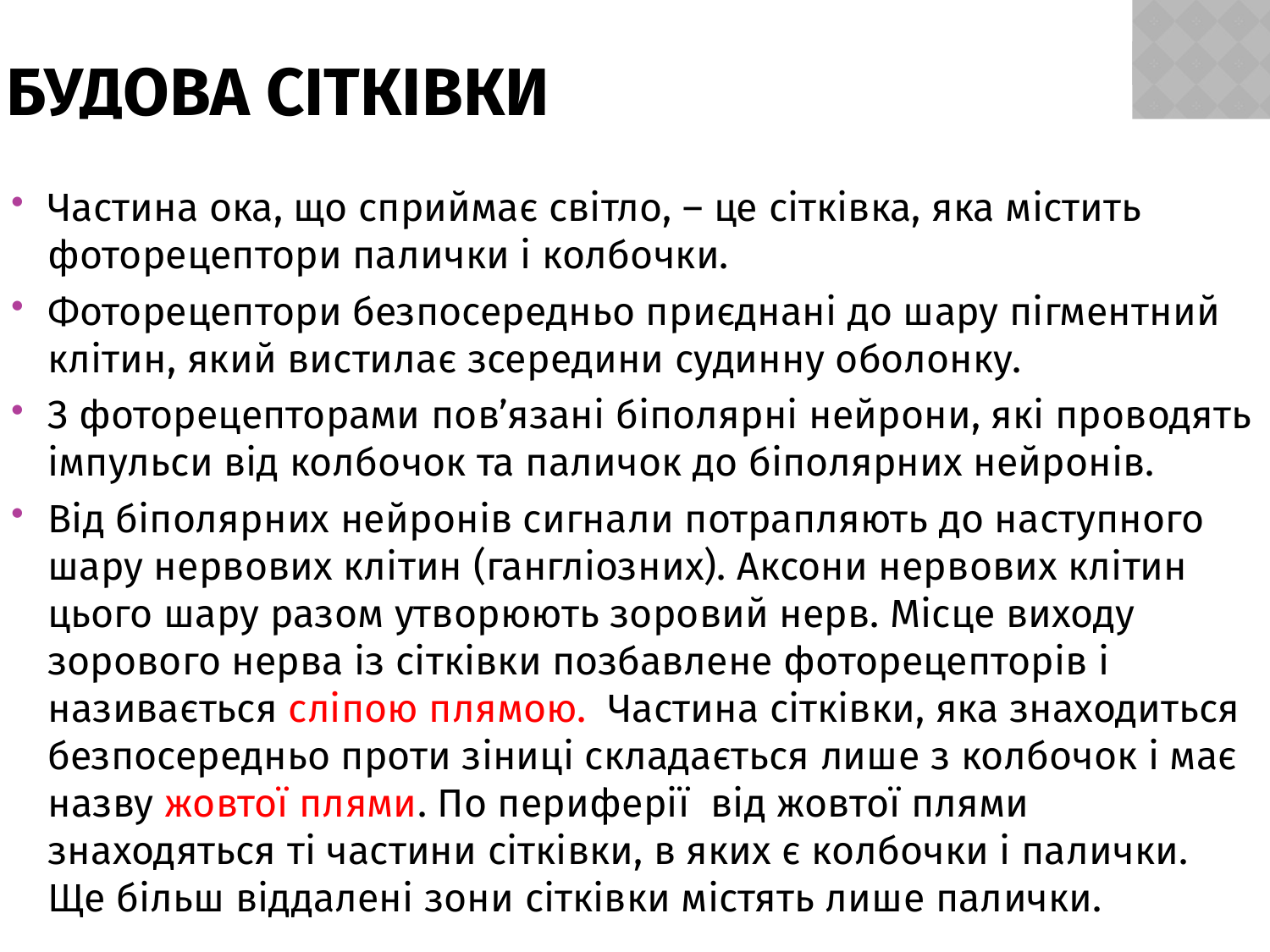

# Будова сітківки

Частина ока, що сприймає світло, – це сітківка, яка містить фоторецептори палички і колбочки.
Фоторецептори безпосередньо приєднані до шару пігментний клітин, який вистилає зсередини судинну оболонку.
З фоторецепторами пов’язані біполярні нейрони, які проводять імпульси від колбочок та паличок до біполярних нейронів.
Від біполярних нейронів сигнали потрапляють до наступного шару нервових клітин (гангліозних). Аксони нервових клітин цього шару разом утворюють зоровий нерв. Місце виходу зорового нерва із сітківки позбавлене фоторецепторів і називається сліпою плямою.  Частина сітківки, яка знаходиться безпосередньо проти зіниці складається лише з колбочок і має назву жовтої плями. По периферії  від жовтої плями знаходяться ті частини сітківки, в яких є колбочки і палички. Ще більш віддалені зони сітківки містять лише палички.